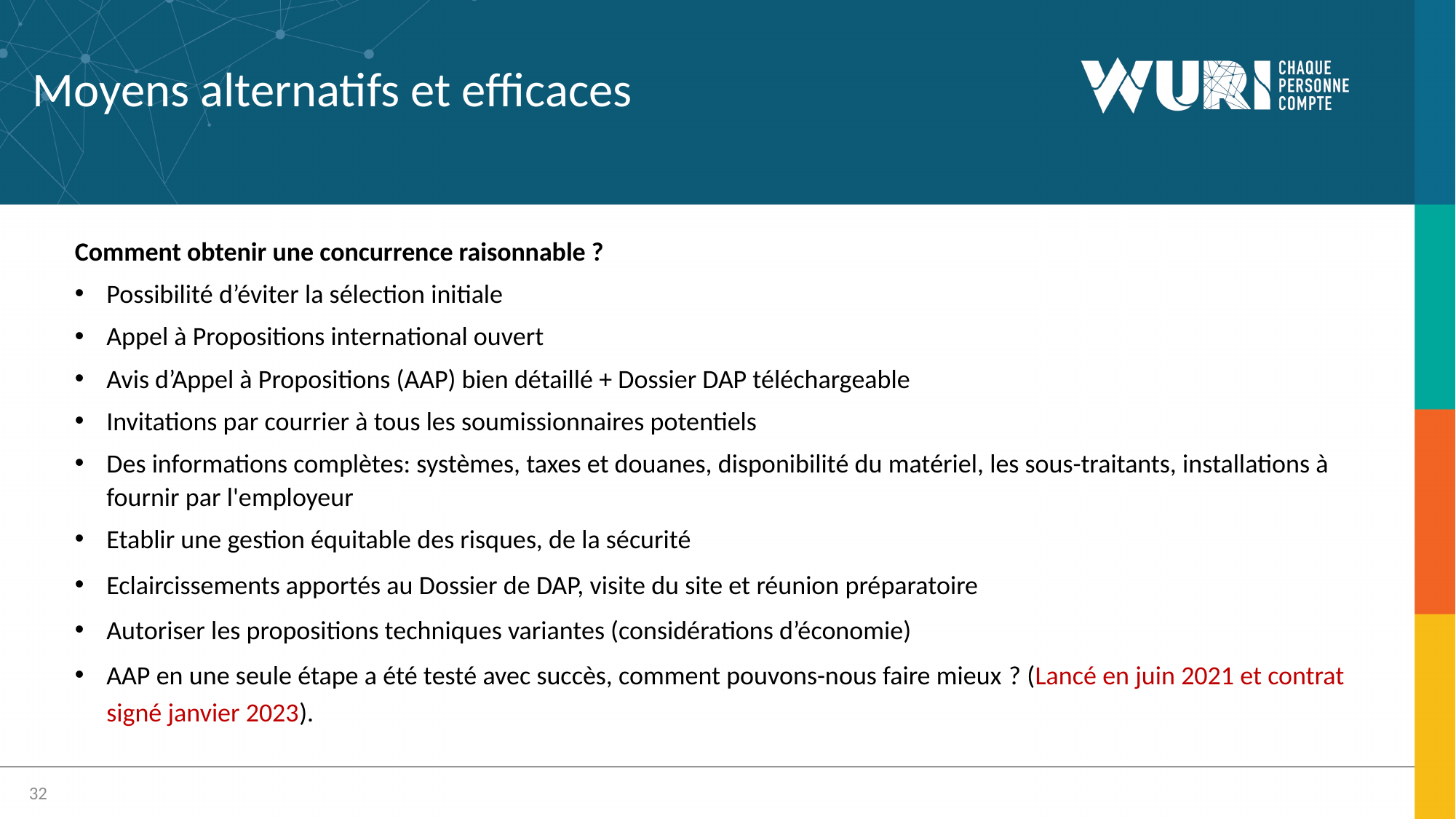

Moyens alternatifs et efficaces
Comment obtenir une concurrence raisonnable ?
Possibilité d’éviter la sélection initiale
Appel à Propositions international ouvert
Avis d’Appel à Propositions (AAP) bien détaillé + Dossier DAP téléchargeable
Invitations par courrier à tous les soumissionnaires potentiels
Des informations complètes: systèmes, taxes et douanes, disponibilité du matériel, les sous-traitants, installations à fournir par l'employeur
Etablir une gestion équitable des risques, de la sécurité
Eclaircissements apportés au Dossier de DAP, visite du site et réunion préparatoire
Autoriser les propositions techniques variantes (considérations d’économie)
AAP en une seule étape a été testé avec succès, comment pouvons-nous faire mieux ? (Lancé en juin 2021 et contrat signé janvier 2023).
32